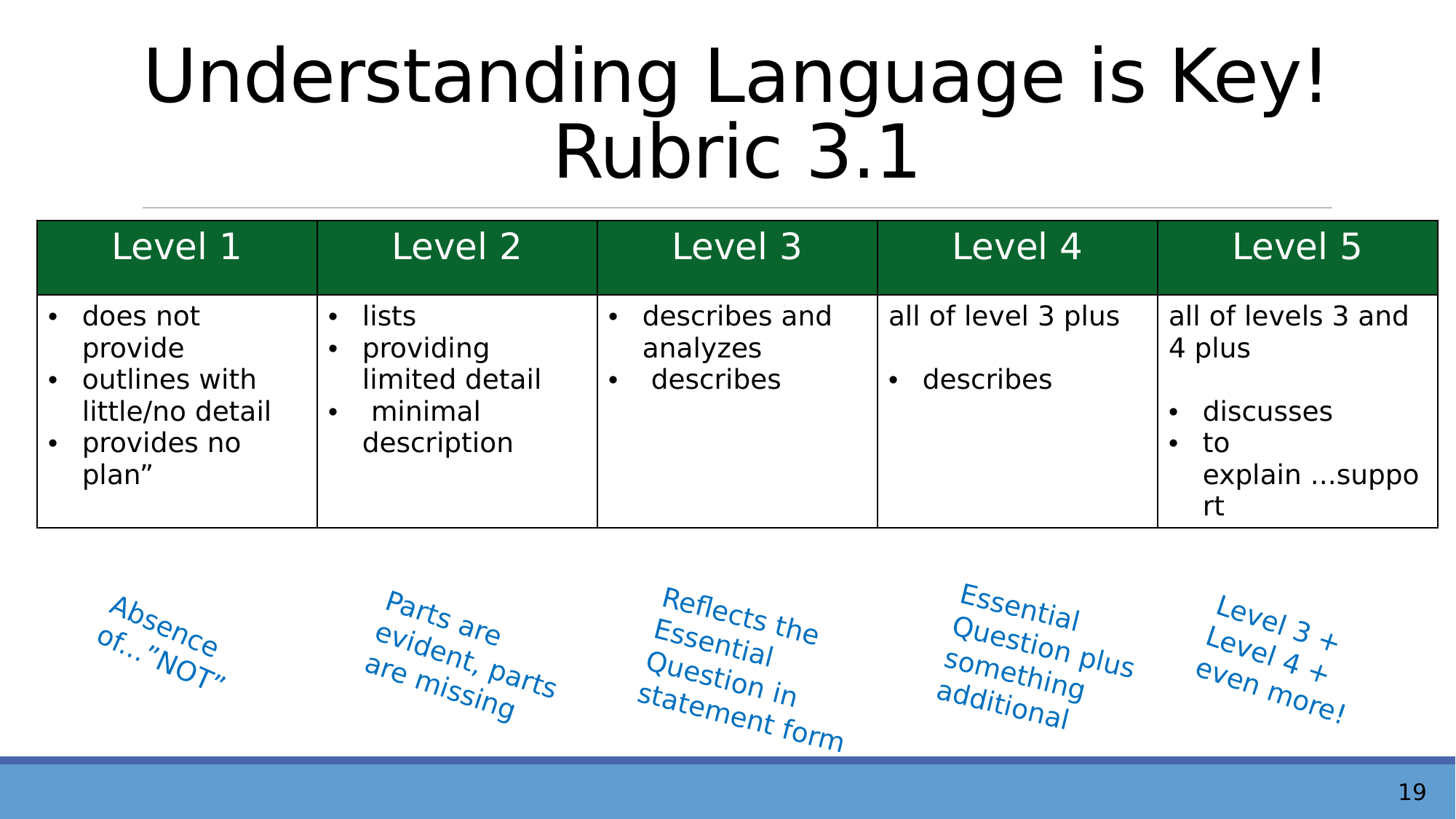

# Understanding Language is Key! Rubric 3.1
| Level 1 | Level 2 | Level 3 | Level 4 | Level 5 |
| --- | --- | --- | --- | --- |
| does not provide outlines with little/no detail provides no plan” | lists providing limited detail minimal description | describes and analyzes describes | all of level 3 plus describes | all of levels 3 and 4 plus discusses to explain ...support |
Essential Question plus something additional
Reflects the Essential Question in statement form
Absence of...”NOT”
Level 3 + Level 4 + even more!
Parts are evident, parts are missing
19